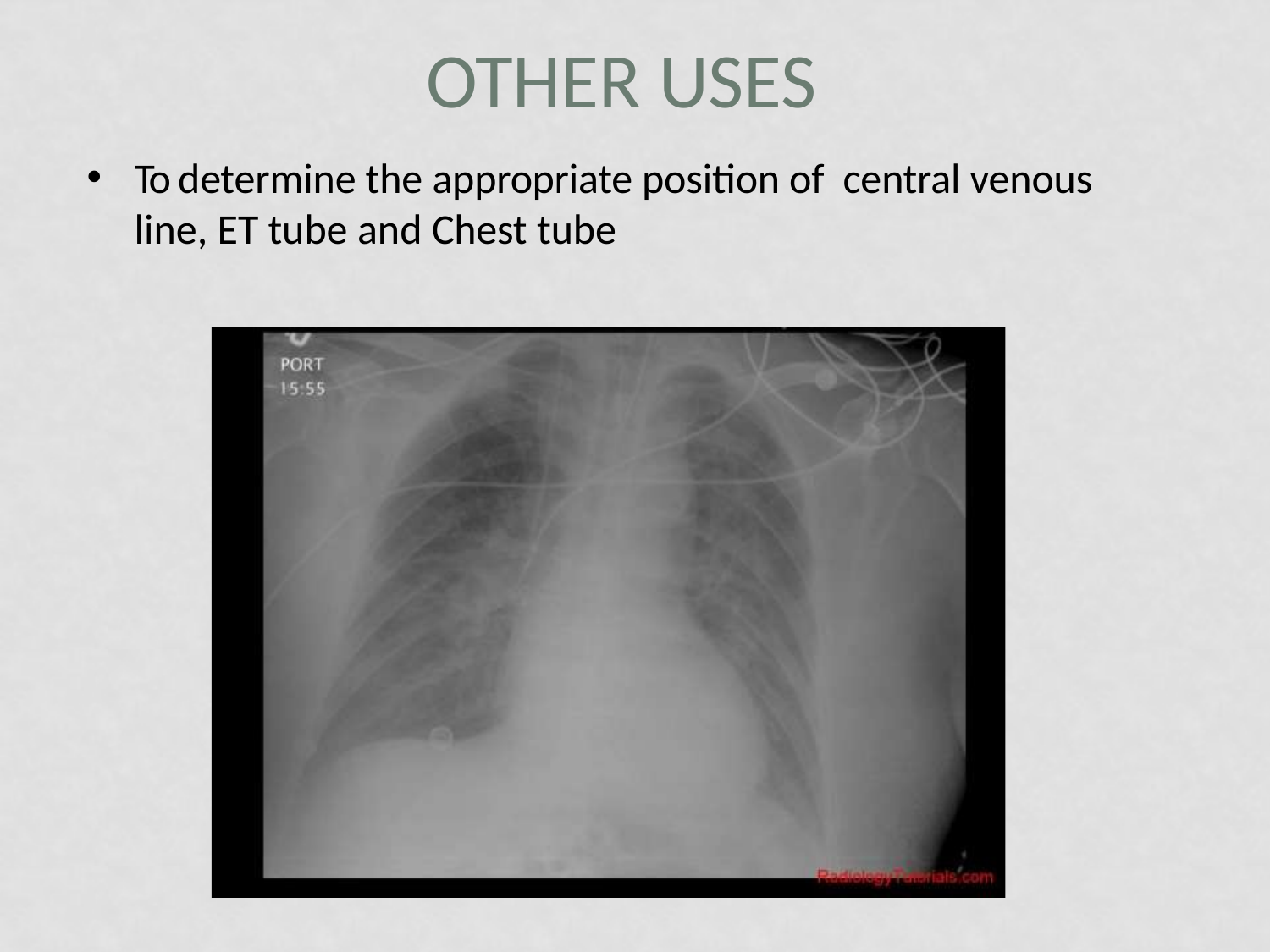

# Other uses
To determine the appropriate position of  central venous line, ET tube and Chest tube